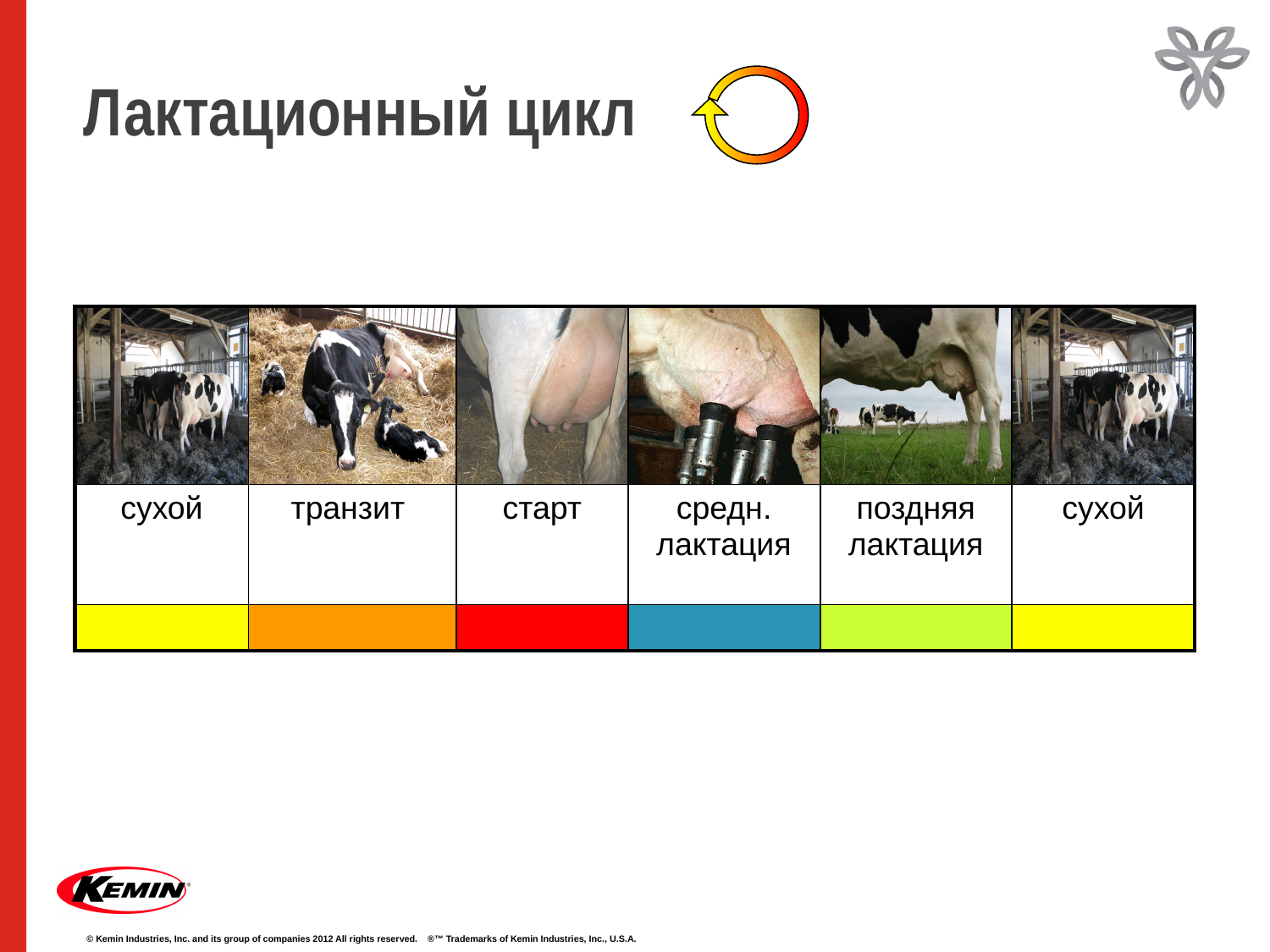

# Лактационный цикл

|  |  |  |  |  |  |
| --- | --- | --- | --- | --- | --- |
| сухой | транзит | старт | средн. лактация | поздняя лактация | сухой |
|  |  |  |  |  |  |